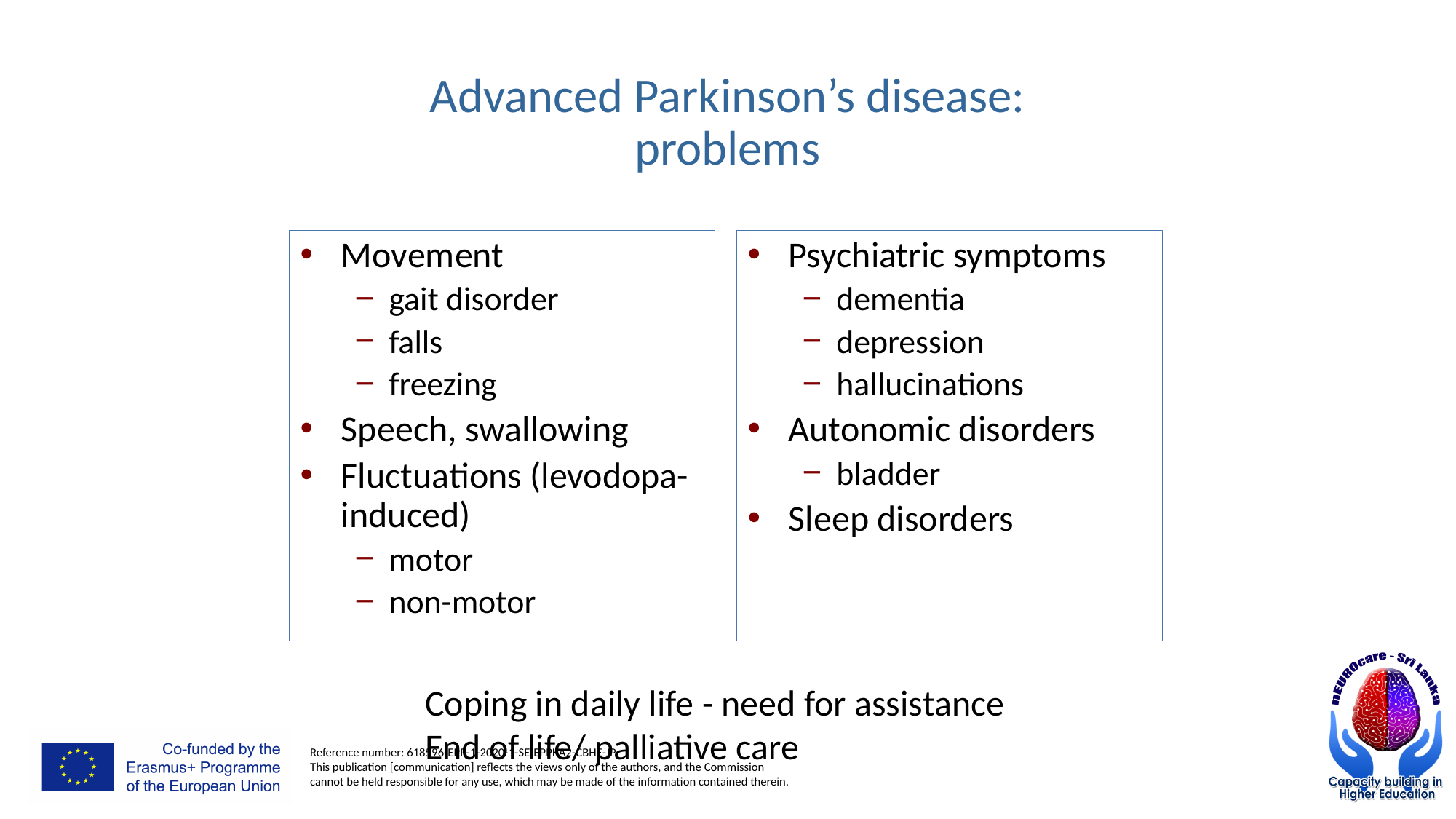

# Advanced Parkinson’s disease: problems
Movement
gait disorder
falls
freezing
Speech, swallowing
Fluctuations (levodopa-induced)
motor
non-motor

Psychiatric symptoms
dementia
depression
hallucinations
Autonomic disorders
bladder
Sleep disorders
Coping in daily life - need for assistance
End of life/ palliative care